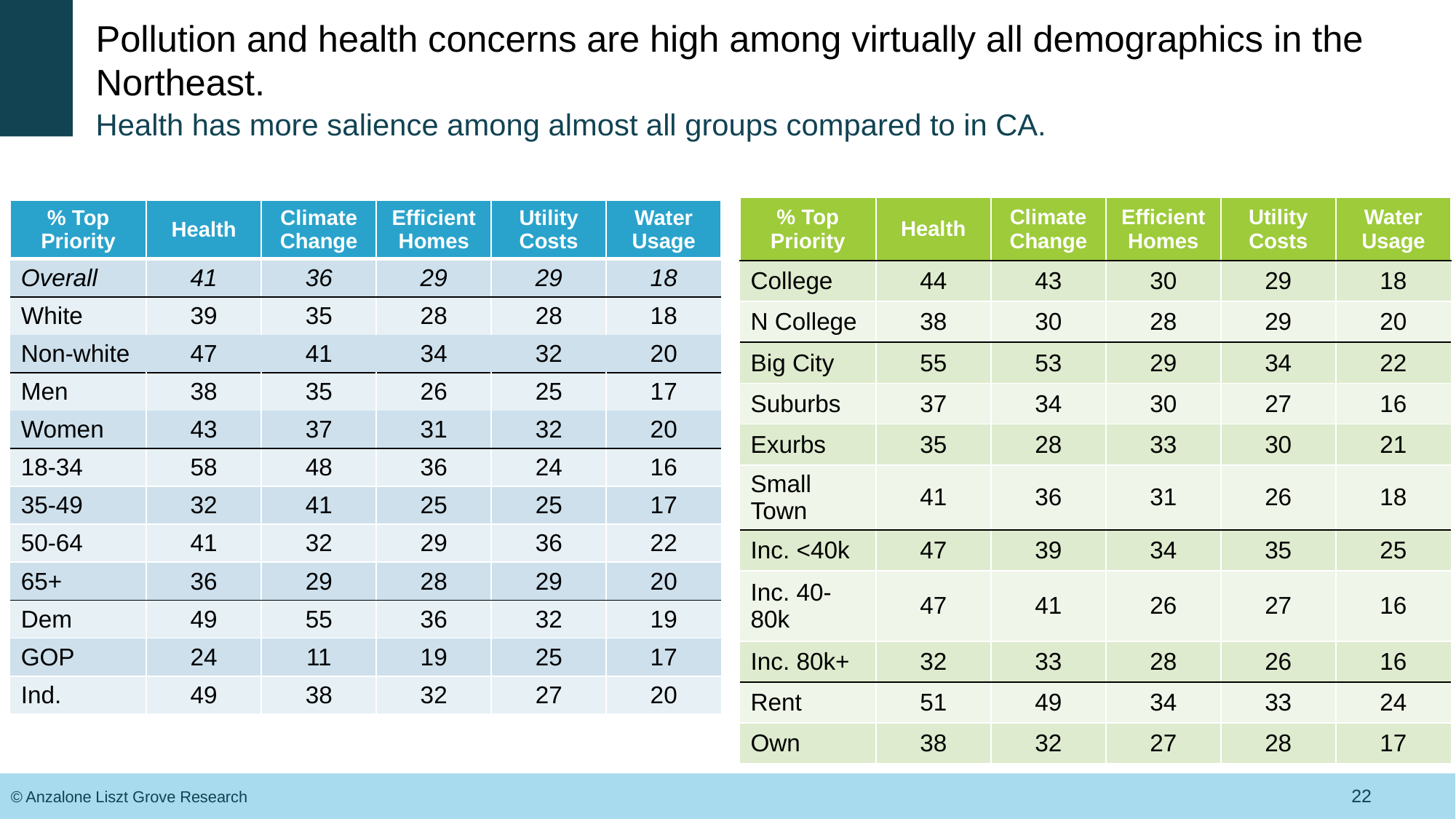

# Pollution and health concerns are high among virtually all demographics in the Northeast.
Health has more salience among almost all groups compared to in CA.
| % Top Priority | Health | Climate Change | Efficient Homes | Utility Costs | Water Usage |
| --- | --- | --- | --- | --- | --- |
| College | 44 | 43 | 30 | 29 | 18 |
| N College | 38 | 30 | 28 | 29 | 20 |
| Big City | 55 | 53 | 29 | 34 | 22 |
| Suburbs | 37 | 34 | 30 | 27 | 16 |
| Exurbs | 35 | 28 | 33 | 30 | 21 |
| Small Town | 41 | 36 | 31 | 26 | 18 |
| Inc. <40k | 47 | 39 | 34 | 35 | 25 |
| Inc. 40-80k | 47 | 41 | 26 | 27 | 16 |
| Inc. 80k+ | 32 | 33 | 28 | 26 | 16 |
| Rent | 51 | 49 | 34 | 33 | 24 |
| Own | 38 | 32 | 27 | 28 | 17 |
| % Top Priority | Health | Climate Change | Efficient Homes | Utility Costs | Water Usage |
| --- | --- | --- | --- | --- | --- |
| Overall | 41 | 36 | 29 | 29 | 18 |
| White | 39 | 35 | 28 | 28 | 18 |
| Non-white | 47 | 41 | 34 | 32 | 20 |
| Men | 38 | 35 | 26 | 25 | 17 |
| Women | 43 | 37 | 31 | 32 | 20 |
| 18-34 | 58 | 48 | 36 | 24 | 16 |
| 35-49 | 32 | 41 | 25 | 25 | 17 |
| 50-64 | 41 | 32 | 29 | 36 | 22 |
| 65+ | 36 | 29 | 28 | 29 | 20 |
| Dem | 49 | 55 | 36 | 32 | 19 |
| GOP | 24 | 11 | 19 | 25 | 17 |
| Ind. | 49 | 38 | 32 | 27 | 20 |
22